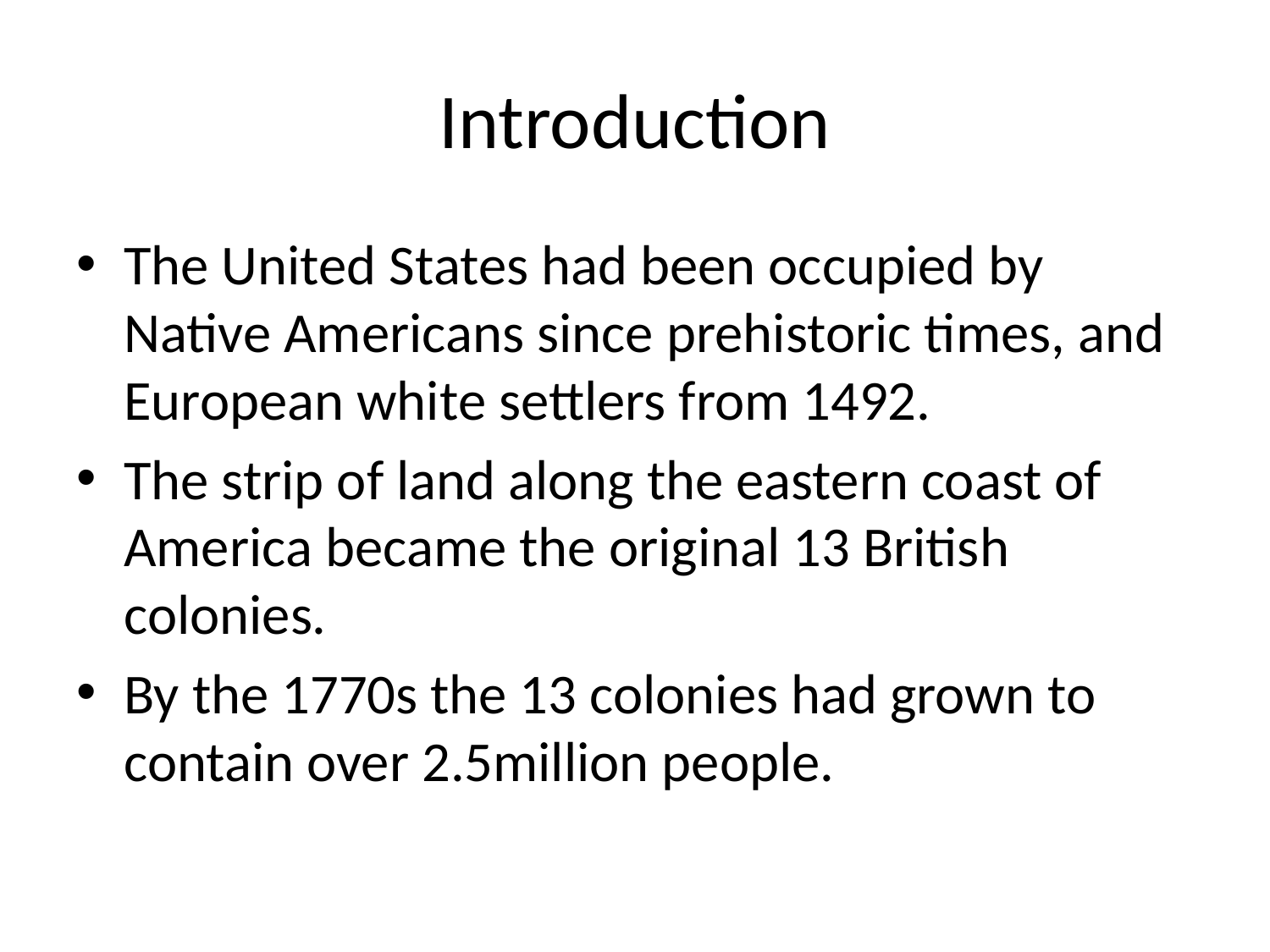

# Introduction
The United States had been occupied by Native Americans since prehistoric times, and European white settlers from 1492.
The strip of land along the eastern coast of America became the original 13 British colonies.
By the 1770s the 13 colonies had grown to contain over 2.5million people.